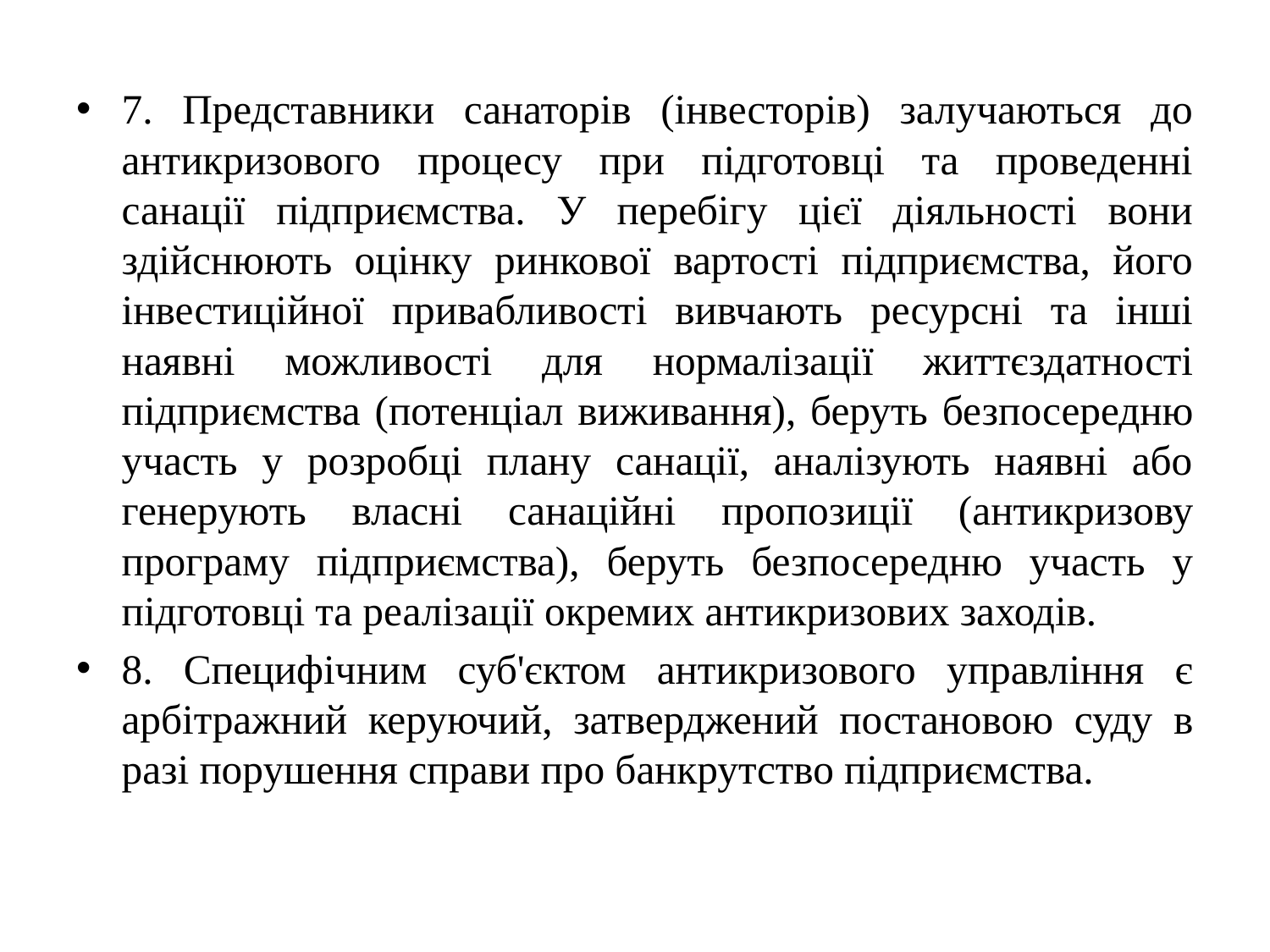

7. Представники санаторів (інвесторів) залучаються до антикризового процесу при підготовці та проведенні санації підприємства. У перебігу цієї діяльності вони здійснюють оцінку ринкової вартості підприємства, його інвестиційної привабливості вивчають ресурсні та інші наявні можливості для нормалізації життєздатності підприємства (потенціал виживання), беруть безпосередню участь у розробці плану санації, аналізують наявні або генерують власні санаційні пропозиції (антикризову програму підприємства), беруть безпосередню участь у підготовці та реалізації окремих антикризових заходів.
8. Специфічним суб'єктом антикризового управління є арбітражний керуючий, затверджений постановою суду в разі порушення справи про банкрутство підприємства.